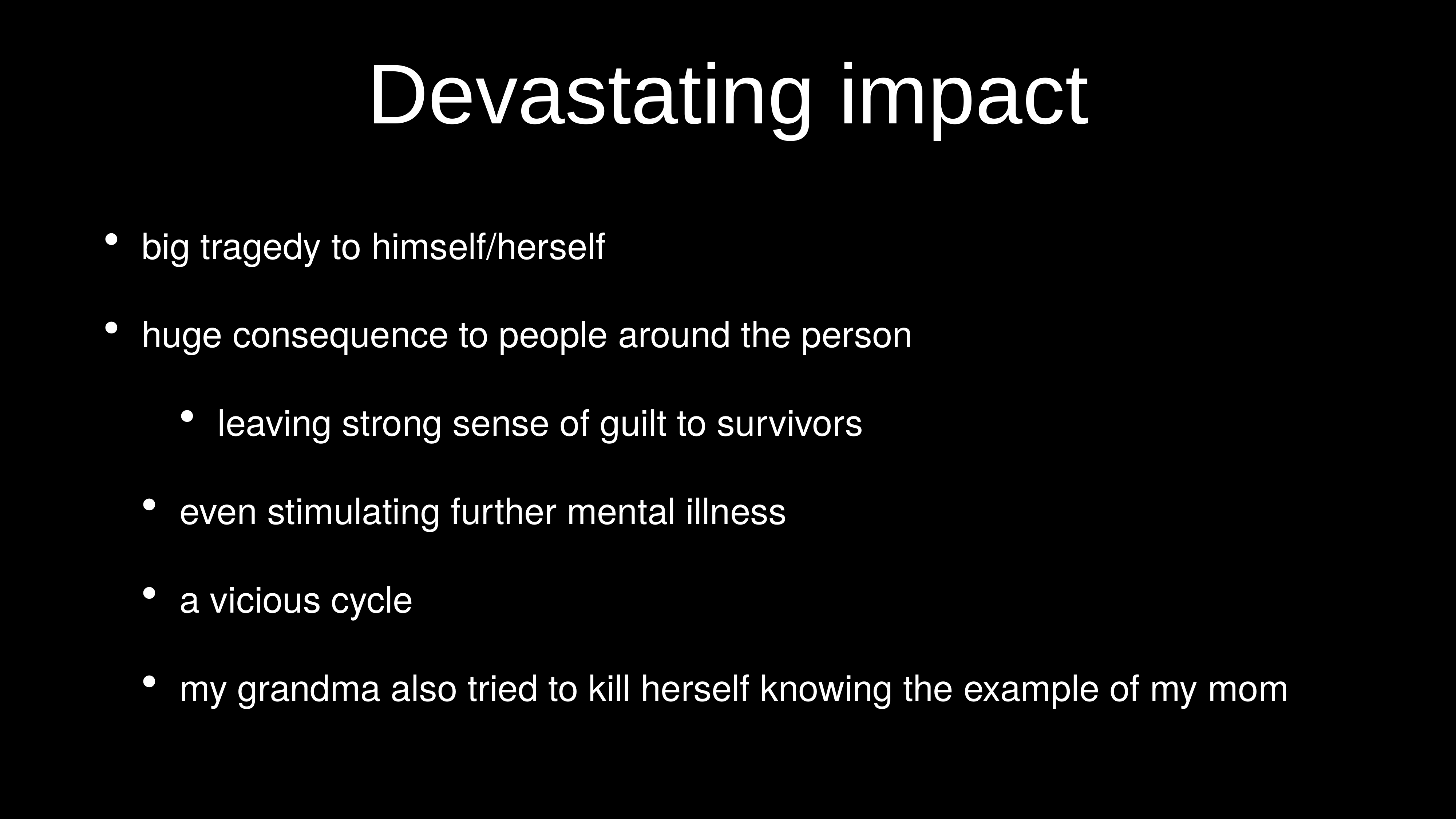

# Devastating impact
big tragedy to himself/herself
huge consequence to people around the person
leaving strong sense of guilt to survivors
even stimulating further mental illness
a vicious cycle
my grandma also tried to kill herself knowing the example of my mom